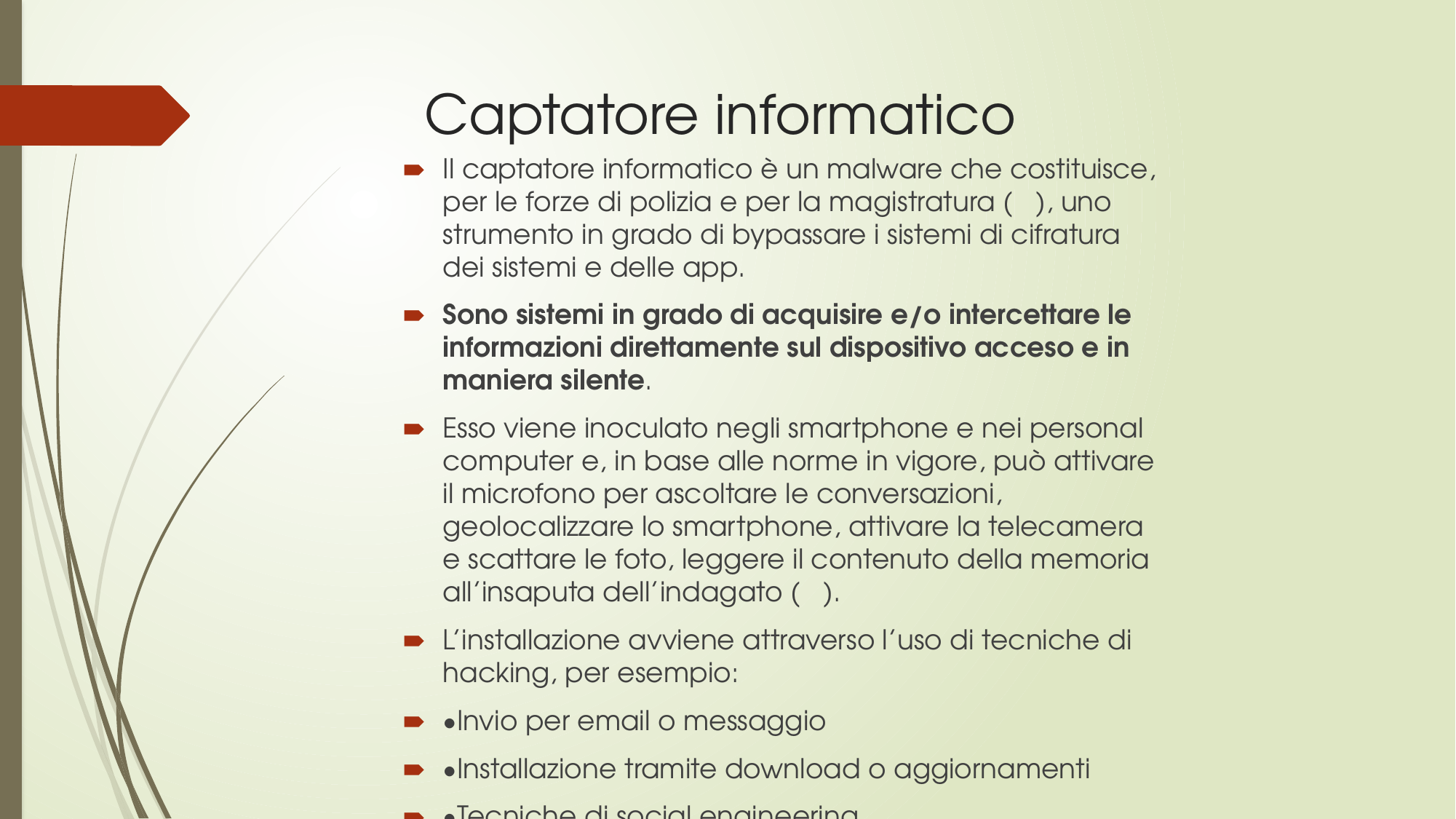

# Captatore informatico
Il captatore informatico è un malware che costituisce, per le forze di polizia e per la magistratura (   ), uno strumento in grado di bypassare i sistemi di cifratura dei sistemi e delle app.
Sono sistemi in grado di acquisire e/o intercettare le informazioni direttamente sul dispositivo acceso e in maniera silente.
Esso viene inoculato negli smartphone e nei personal computer e, in base alle norme in vigore, può attivare il microfono per ascoltare le conversazioni, geolocalizzare lo smartphone, attivare la telecamera e scattare le foto, leggere il contenuto della memoria all’insaputa dell’indagato (   ).
L’installazione avviene attraverso l’uso di tecniche di hacking, per esempio:
•Invio per email o messaggio
•Installazione tramite download o aggiornamenti
•Tecniche di social engineering